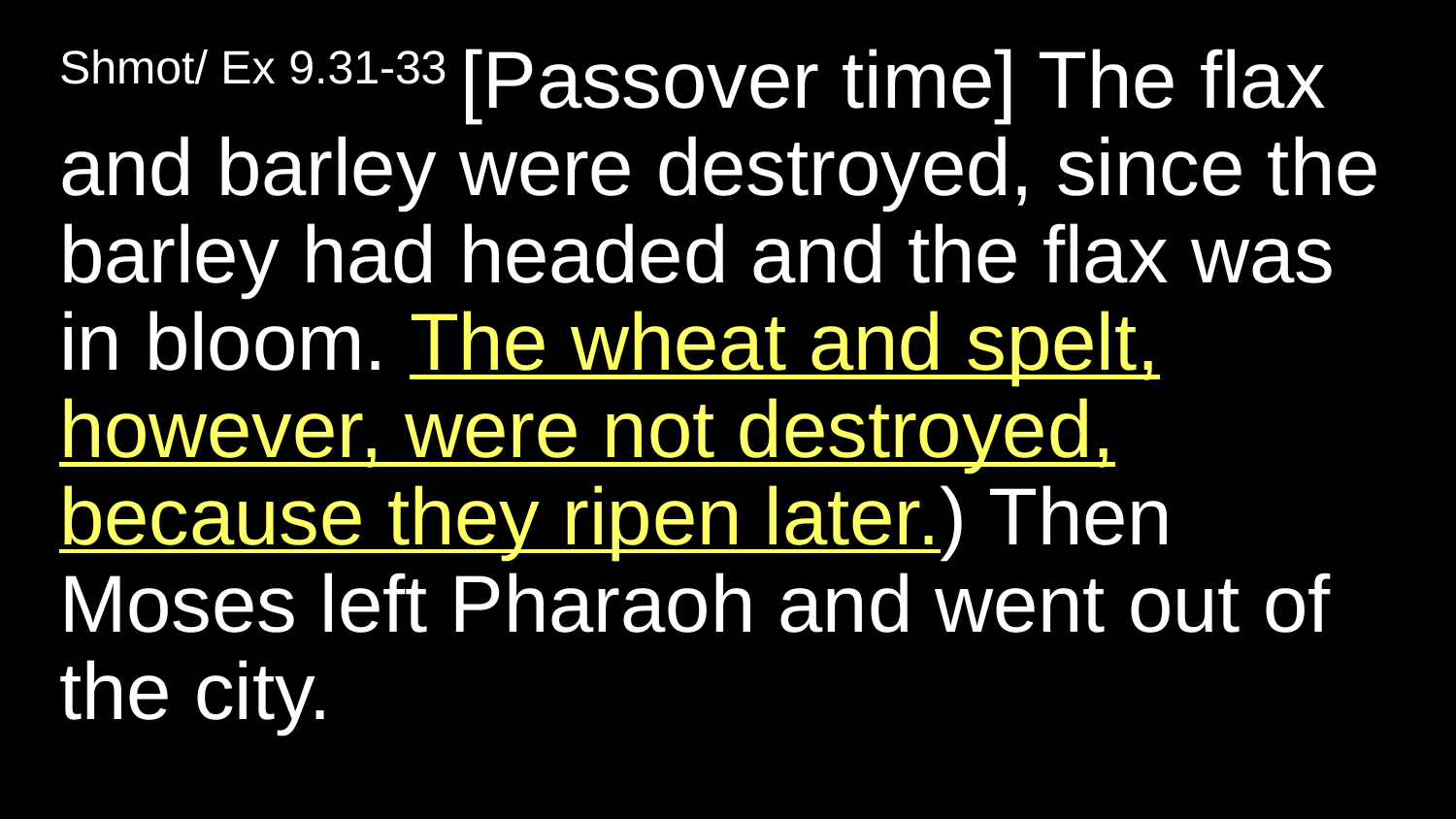

Shmot/ Ex 9.31-33 [Passover time] The flax and barley were destroyed, since the barley had headed and the flax was in bloom. The wheat and spelt, however, were not destroyed, because they ripen later.) Then Moses left Pharaoh and went out of the city.